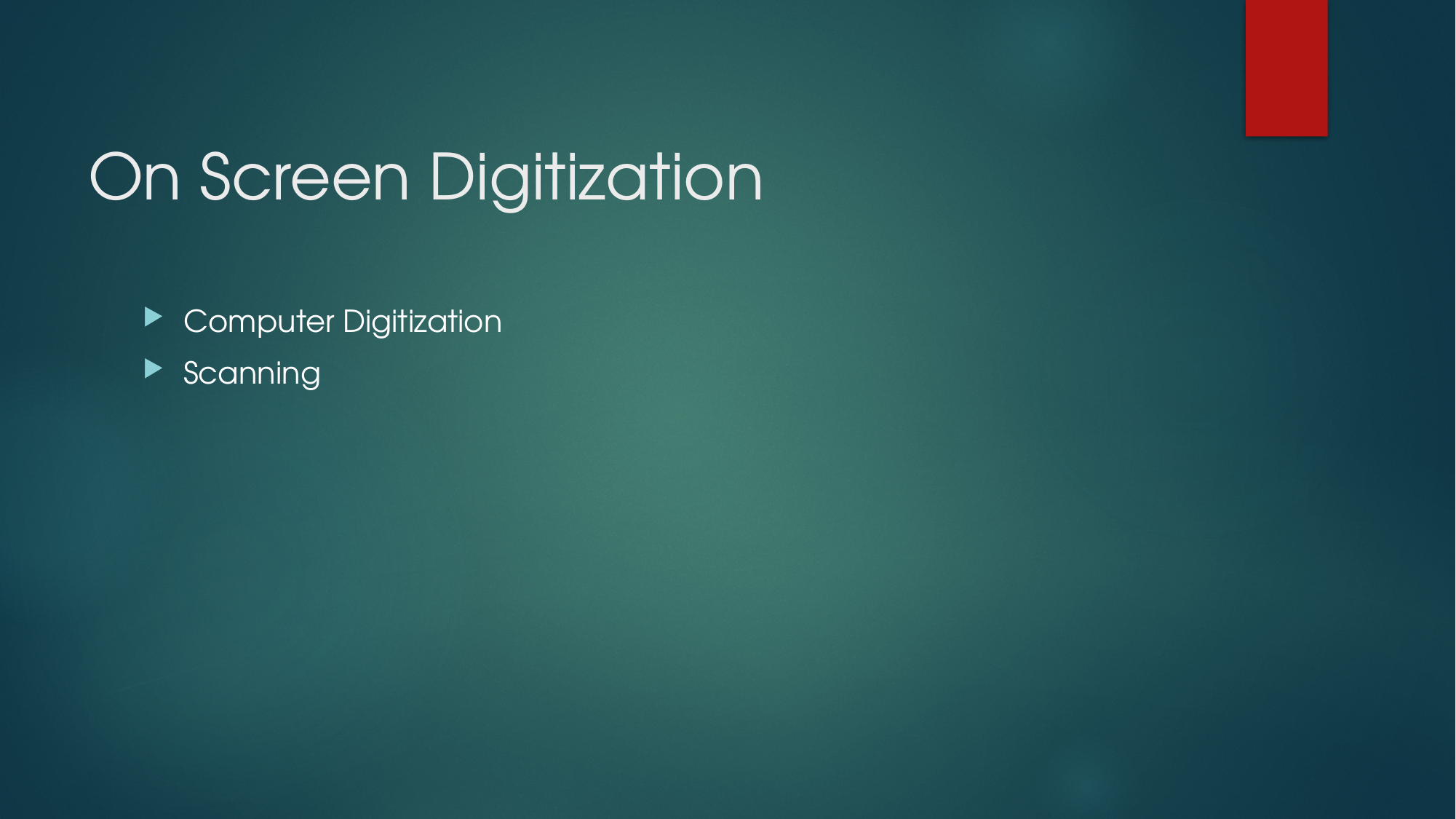

# On Screen Digitization

Computer Digitization
Scanning